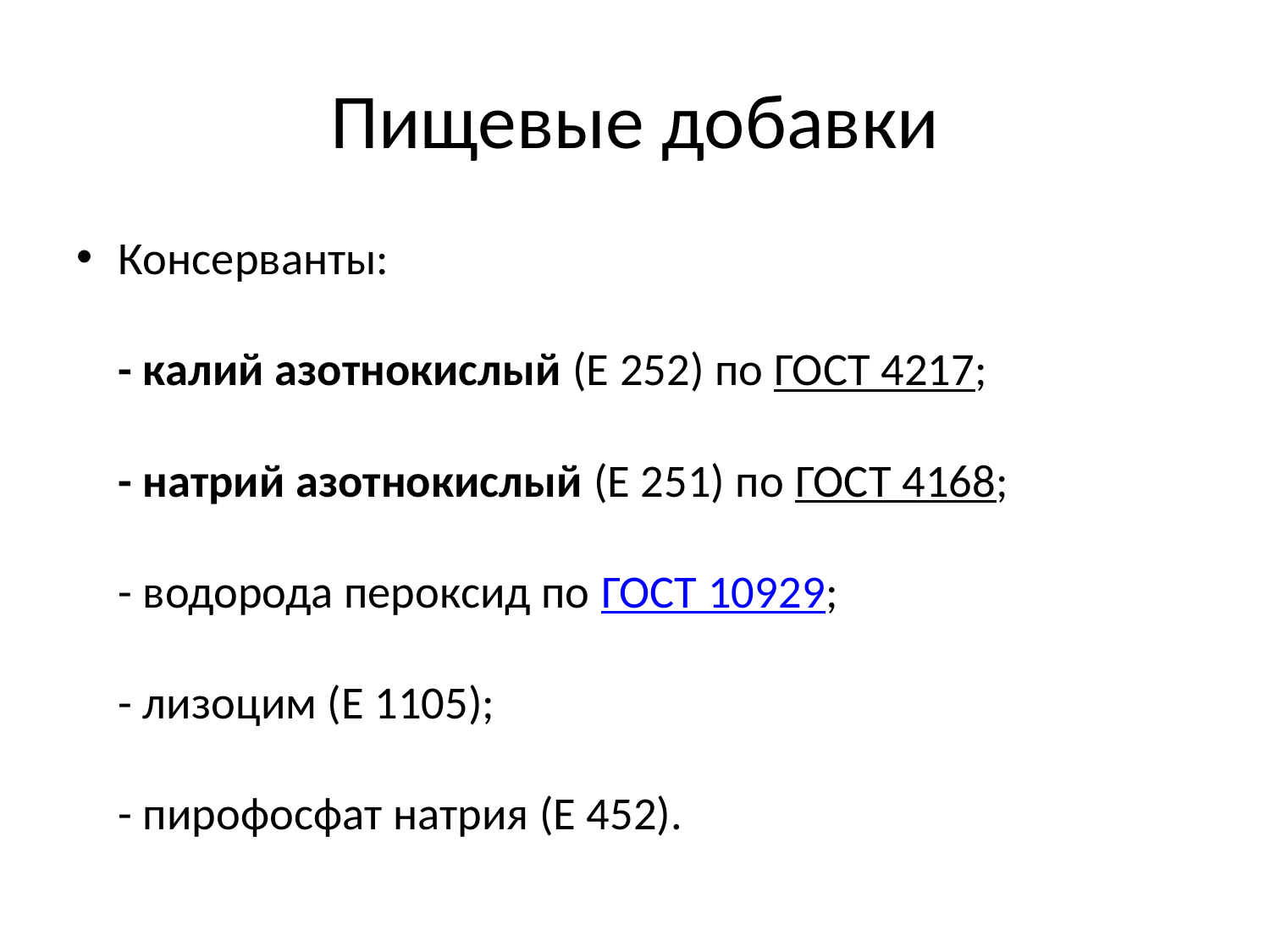

# Пищевые добавки
Консерванты:
- калий азотнокислый (Е 252) по ГОСТ 4217;
- натрий азотнокислый (Е 251) по ГОСТ 4168;
- водорода пероксид по ГОСТ 10929;
- лизоцим (Е 1105);
- пирофосфат натрия (Е 452).